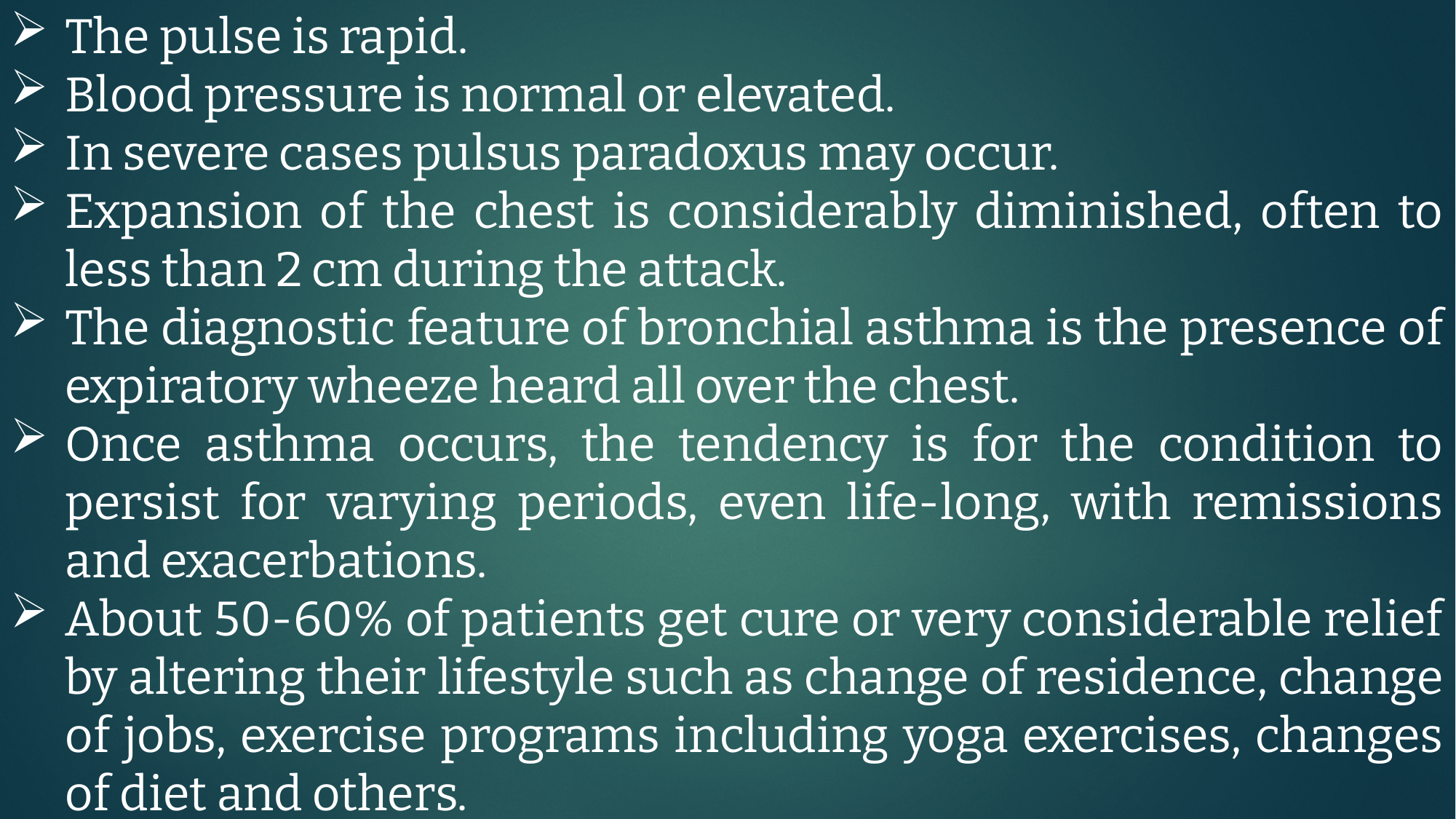

The pulse is rapid.
Blood pressure is normal or elevated.
In severe cases pulsus paradoxus may occur.
Expansion of the chest is considerably diminished, often to less than 2 cm during the attack.
The diagnostic feature of bronchial asthma is the presence of expiratory wheeze heard all over the chest.
Once asthma occurs, the tendency is for the condition to persist for varying periods, even life-long, with remissions and exacerbations.
About 50-60% of patients get cure or very considerable relief by altering their lifestyle such as change of residence, change of jobs, exercise programs including yoga exercises, changes of diet and others.